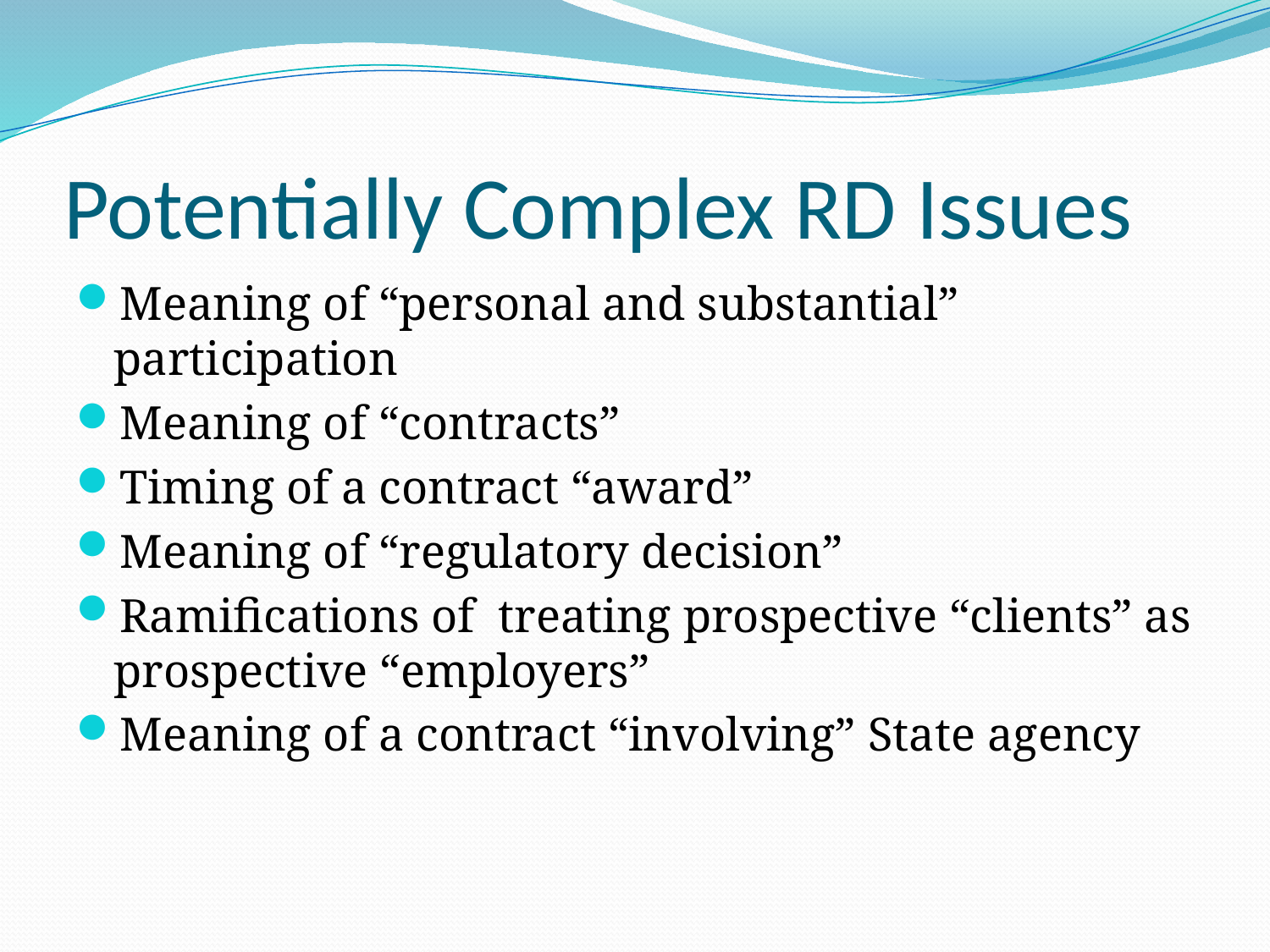

# Potentially Complex RD Issues
Meaning of “personal and substantial” participation
Meaning of “contracts”
Timing of a contract “award”
Meaning of “regulatory decision”
Ramifications of  treating prospective “clients” as prospective “employers”
Meaning of a contract “involving” State agency